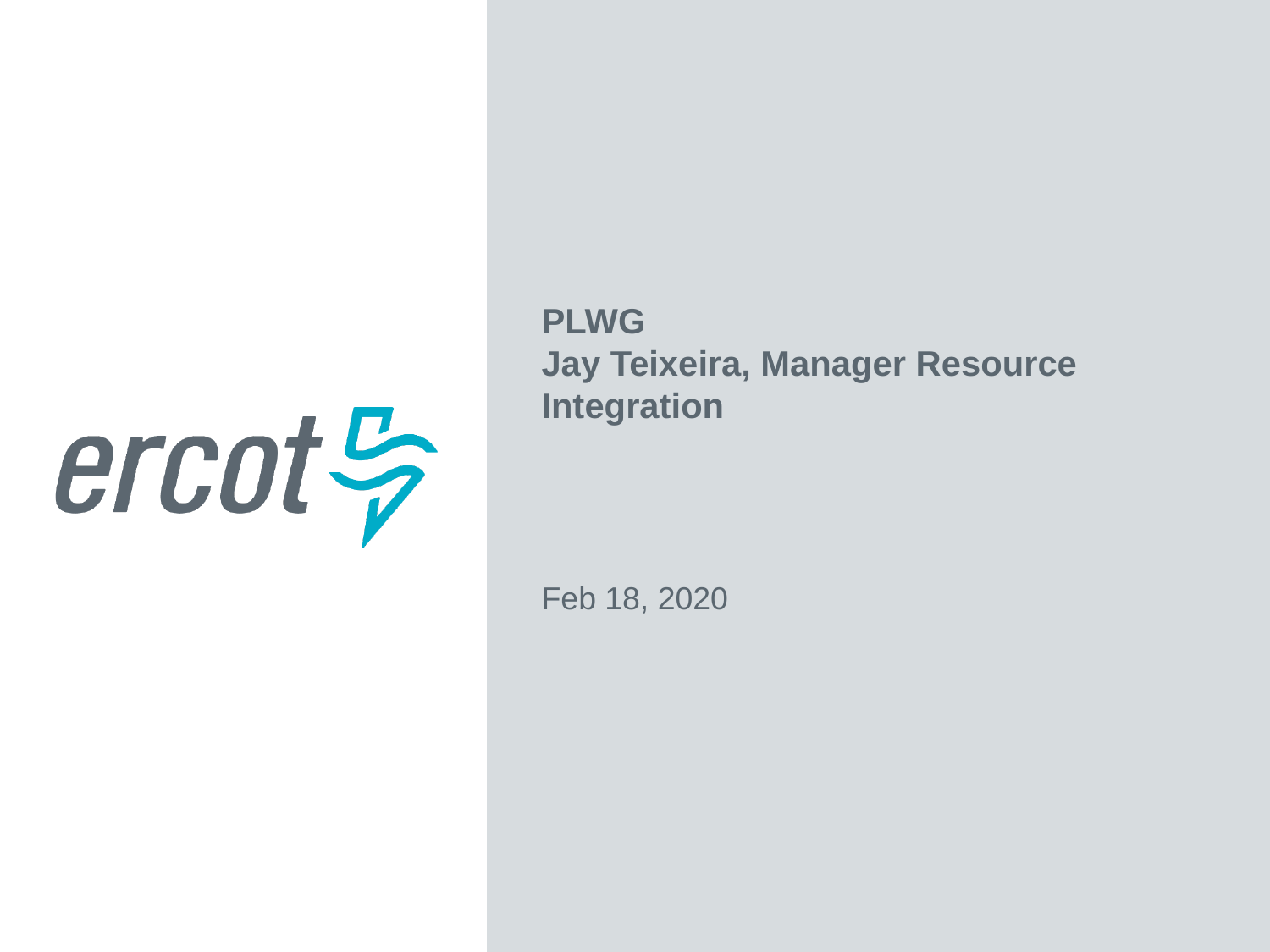

PLWG
Jay Teixeira, Manager Resource Integration

Feb 18, 2020